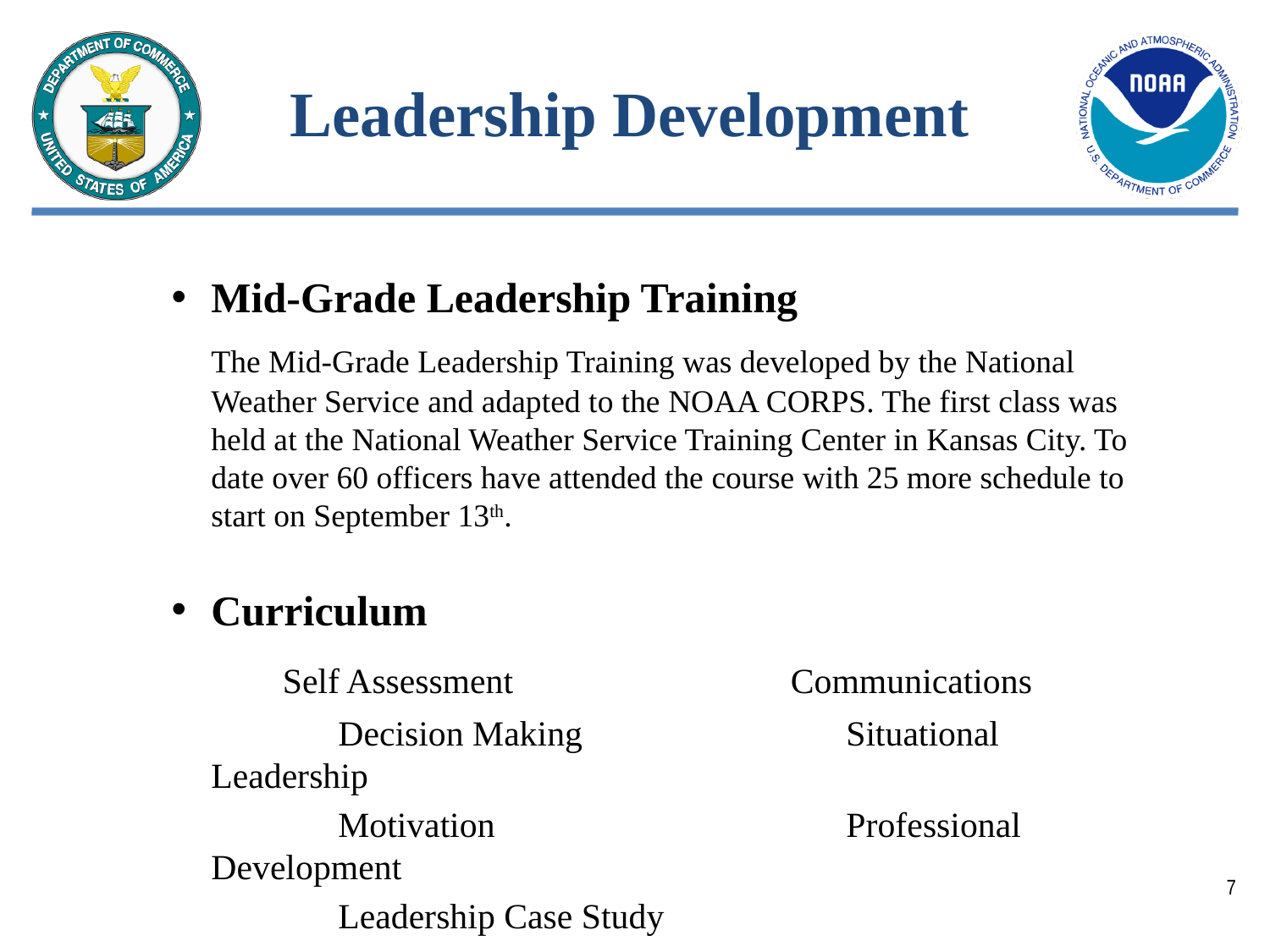

# Leadership Development

Mid-Grade Leadership Training
	The Mid-Grade Leadership Training was developed by the National Weather Service and adapted to the NOAA CORPS. The first class was held at the National Weather Service Training Center in Kansas City. To date over 60 officers have attended the course with 25 more schedule to start on September 13th.

Curriculum
		Self Assessment 			Communications
		Decision Making			Situational Leadership
		Motivation			Professional Development
		Leadership Case Study

7